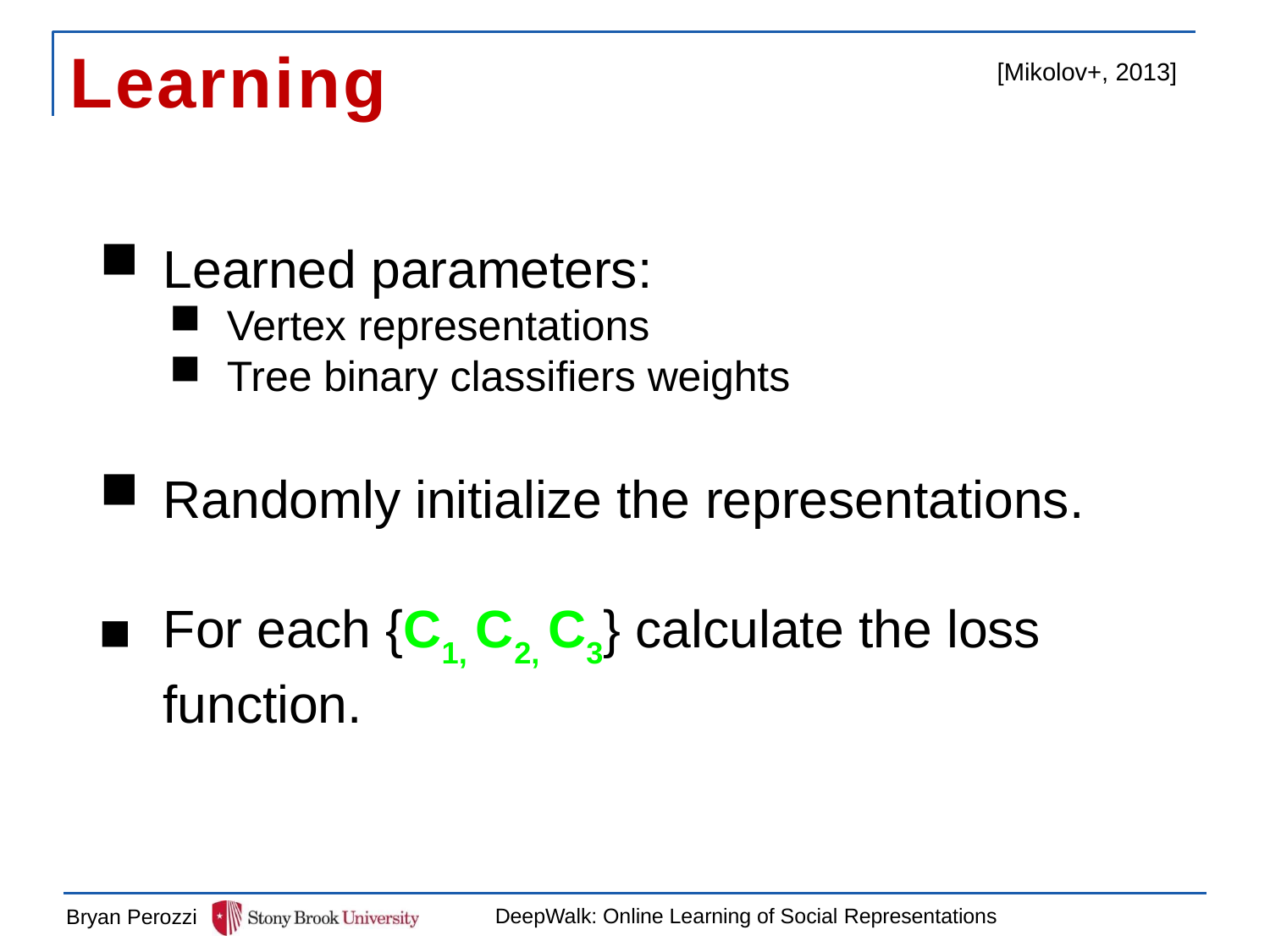

# Learning
[Mikolov+, 2013]
Learned parameters:
Vertex representations
Tree binary classifiers weights

Randomly initialize the representations.

For each {C1, C2, C3} calculate the loss  function.

DeepWalk: Online Learning of Social Representations
Bryan Perozzi